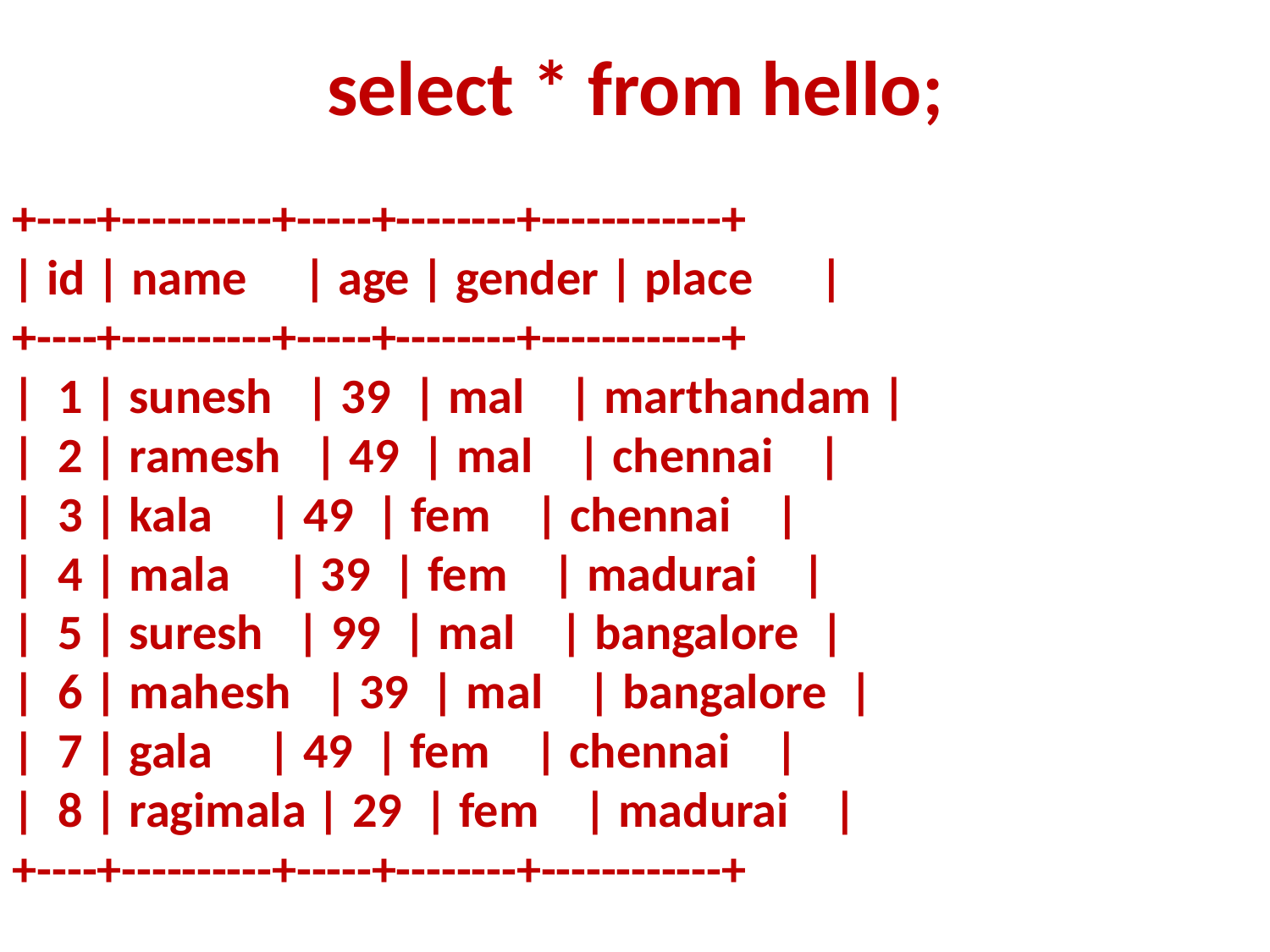

select * from hello;
+----+----------+-----+--------+------------+
| id | name     | age | gender | place      |
+----+----------+-----+--------+------------+
|  1 | sunesh   | 39  | mal    | marthandam |
|  2 | ramesh   | 49  | mal    | chennai    |
|  3 | kala     | 49  | fem    | chennai    |
|  4 | mala     | 39  | fem    | madurai    |
|  5 | suresh   | 99  | mal    | bangalore  |
|  6 | mahesh   | 39  | mal    | bangalore  |
|  7 | gala     | 49  | fem    | chennai    |
|  8 | ragimala | 29  | fem    | madurai    |
+----+----------+-----+--------+------------+